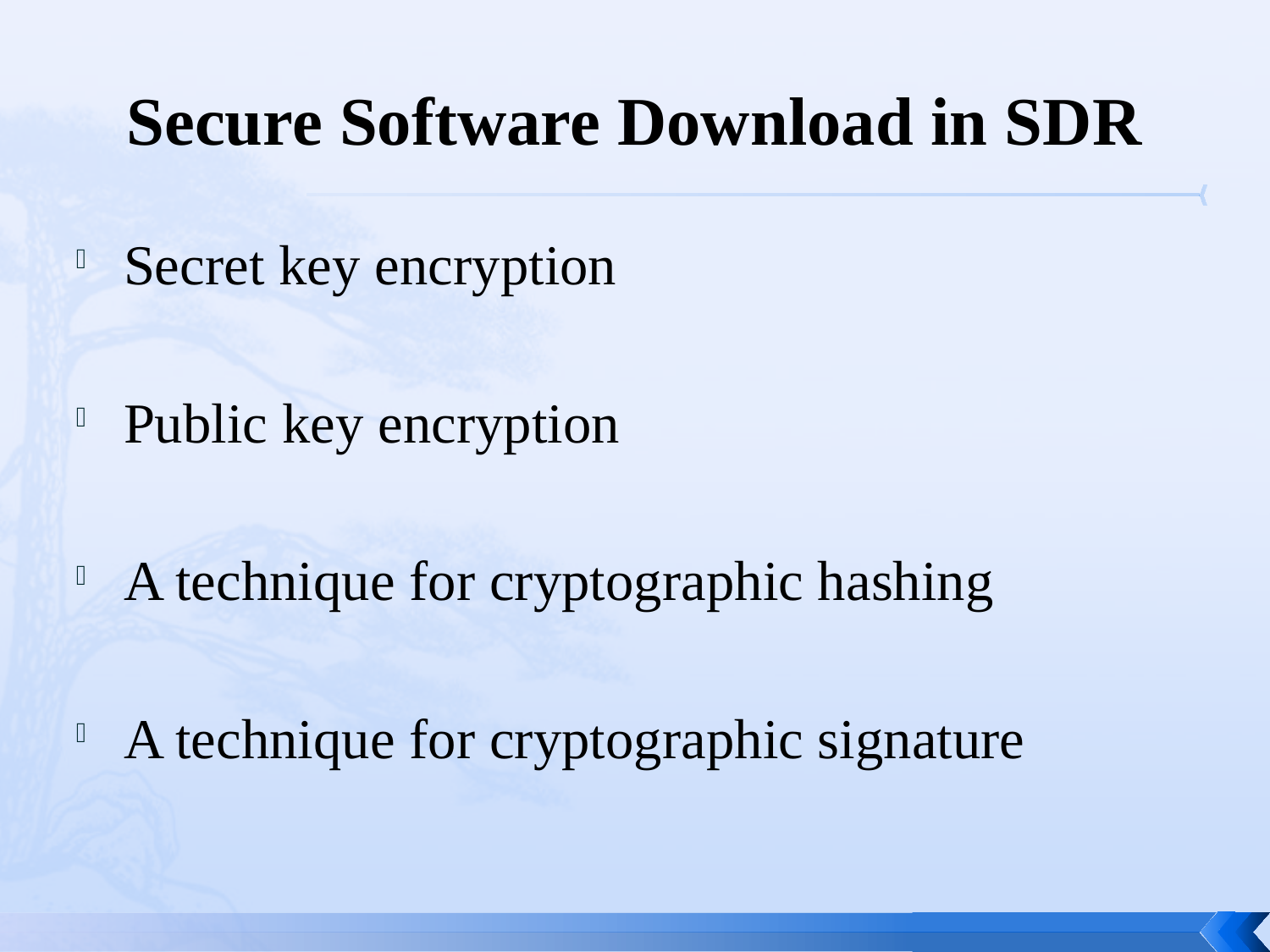

# Secure Software Download in SDR
Secret key encryption

Public key encryption

A technique for cryptographic hashing

A technique for cryptographic signature